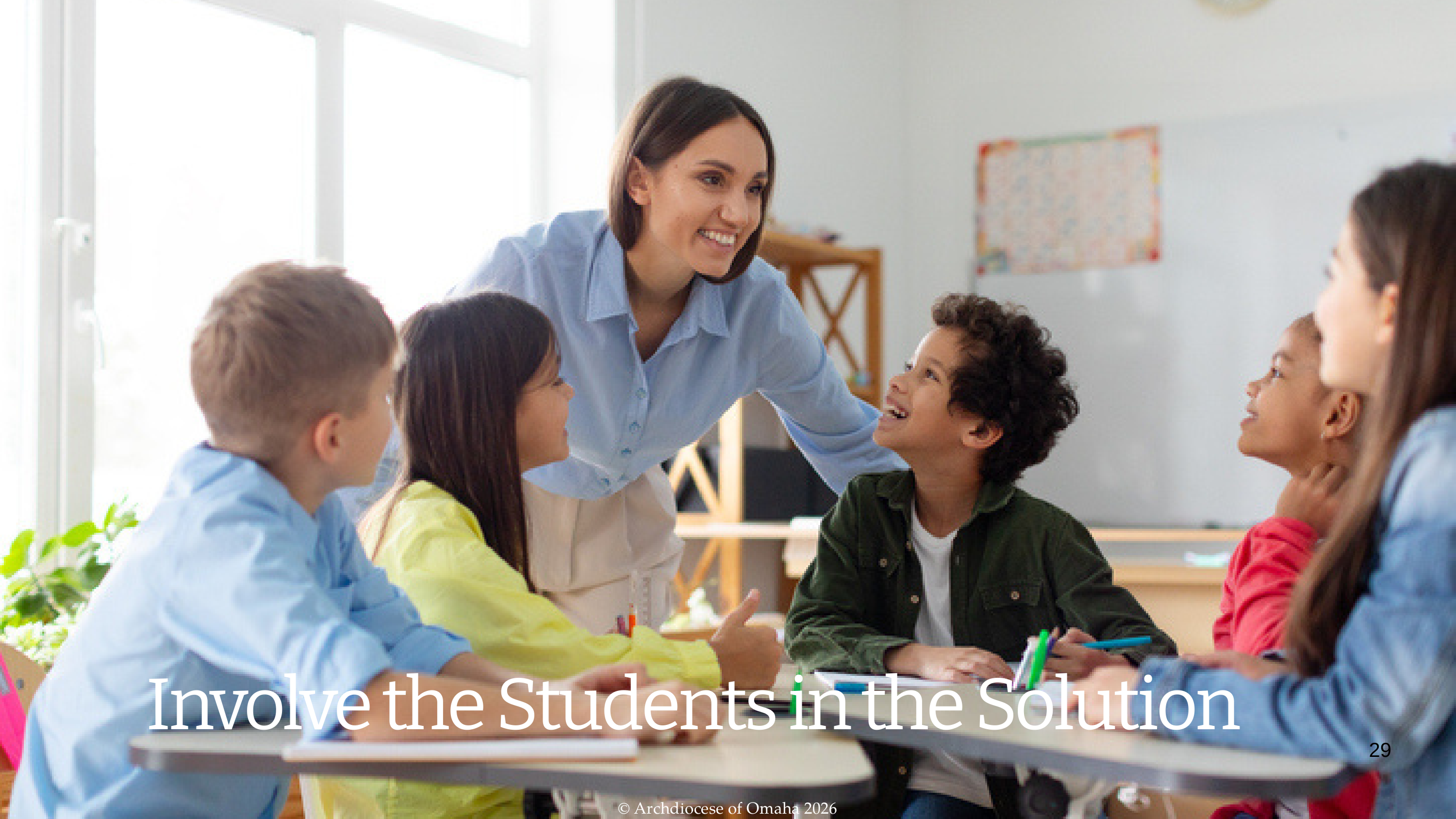

Involve the Students in the Solution
29
© Archdiocese of Omaha 2026